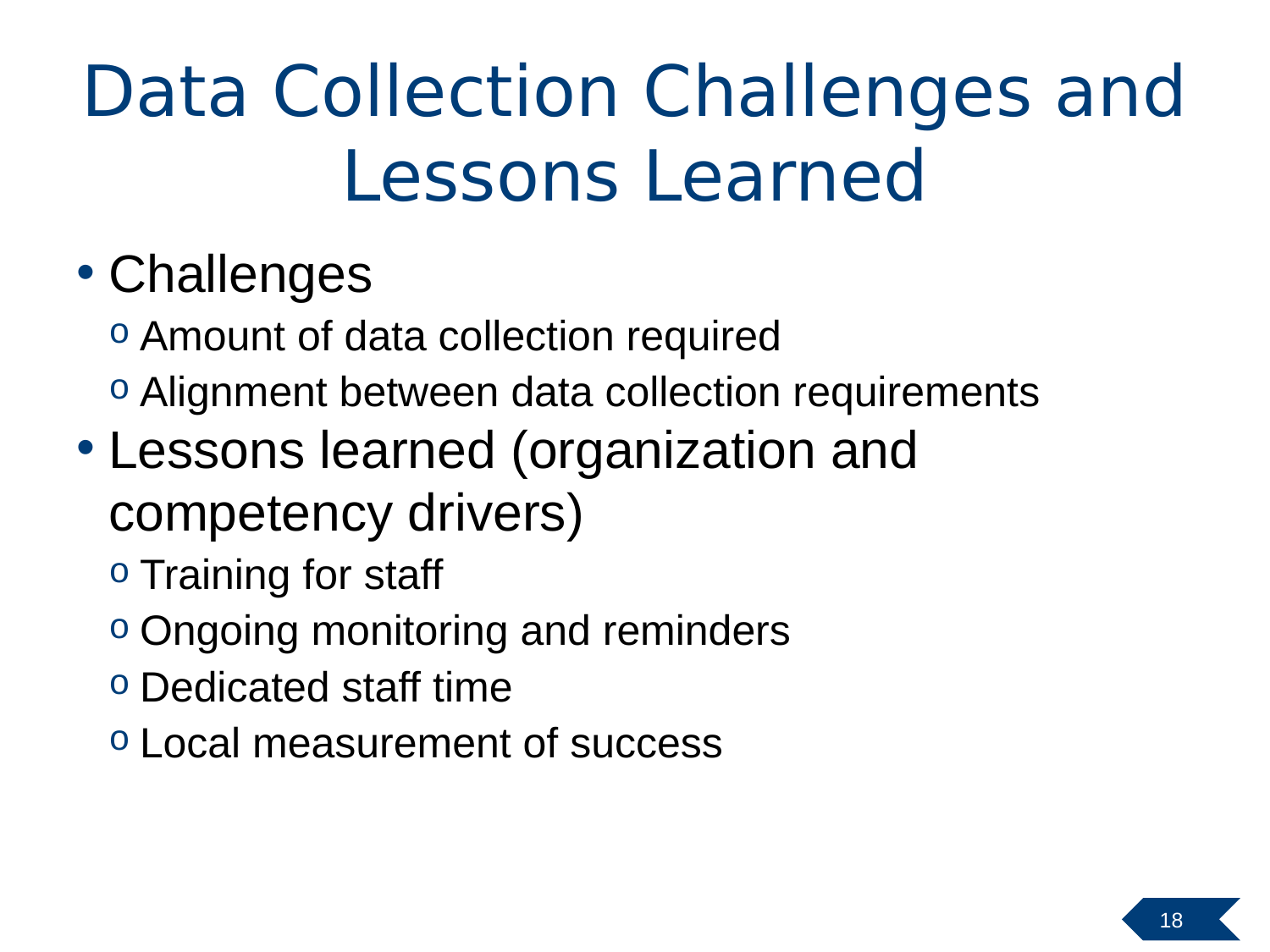

# Data Collection Challenges and Lessons Learned
Challenges
Amount of data collection required
Alignment between data collection requirements
Lessons learned (organization and competency drivers)
Training for staff
Ongoing monitoring and reminders
Dedicated staff time
Local measurement of success